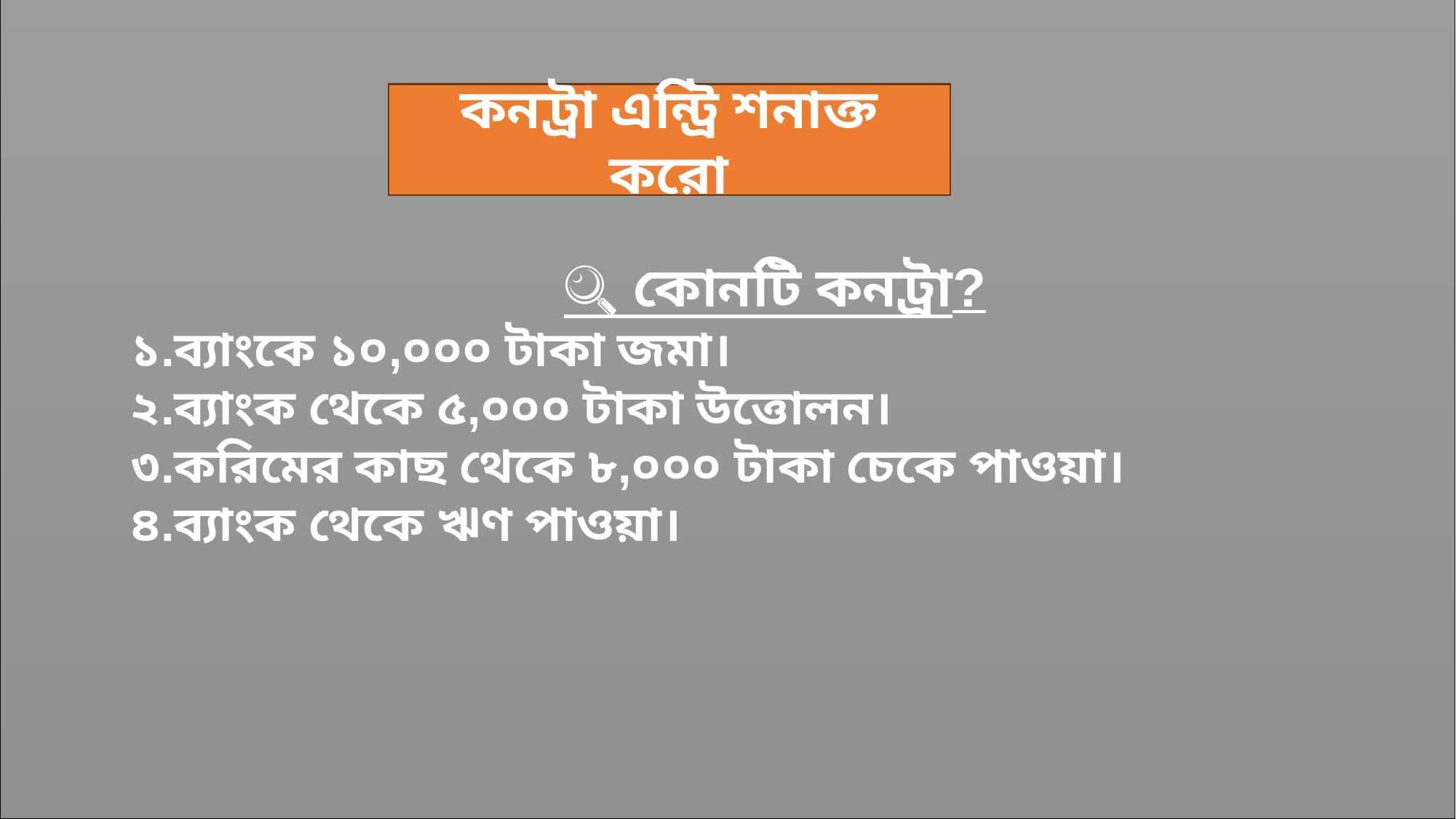

কনট্রা এন্ট্রি শনাক্ত করো
🔍 কোনটি কনট্রা?
১.ব্যাংকে ১০,০০০ টাকা জমা।
২.ব্যাংক থেকে ৫,০০০ টাকা উত্তোলন।
৩.করিমের কাছ থেকে ৮,০০০ টাকা চেকে পাওয়া।
৪.ব্যাংক থেকে ঋণ পাওয়া।